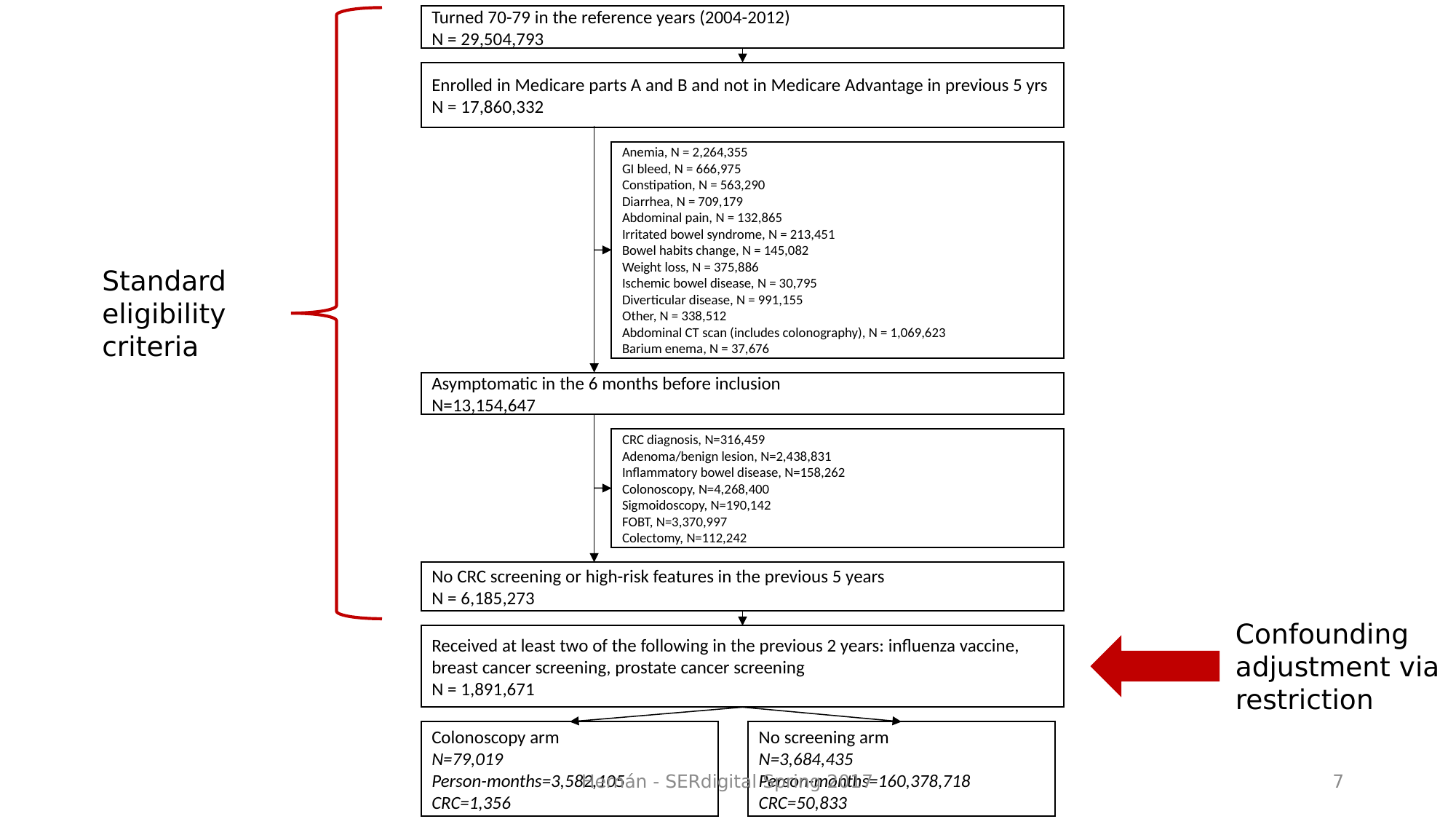

Turned 70-79 in the reference years (2004-2012)
N = 29,504,793

Enrolled in Medicare parts A and B and not in Medicare Advantage in previous 5 yrs
N = 17,860,332
Anemia, N = 2,264,355
GI bleed, N = 666,975
Constipation, N = 563,290
Diarrhea, N = 709,179
Abdominal pain, N = 132,865
Irritated bowel syndrome, N = 213,451
Bowel habits change, N = 145,082
Weight loss, N = 375,886
Ischemic bowel disease, N = 30,795
Diverticular disease, N = 991,155
Other, N = 338,512
Abdominal CT scan (includes colonography), N = 1,069,623
Barium enema, N = 37,676
Standard eligibility criteria
Asymptomatic in the 6 months before inclusion
N=13,154,647
CRC diagnosis, N=316,459
Adenoma/benign lesion, N=2,438,831
Inflammatory bowel disease, N=158,262
Colonoscopy, N=4,268,400
Sigmoidoscopy, N=190,142
FOBT, N=3,370,997
Colectomy, N=112,242
No CRC screening or high-risk features in the previous 5 years
N = 6,185,273
Confounding adjustment via restriction
Received at least two of the following in the previous 2 years: influenza vaccine, breast cancer screening, prostate cancer screening
N = 1,891,671

Colonoscopy arm
N=79,019
Person-months=3,582,105
CRC=1,356
No screening arm
N=3,684,435
Person-months=160,378,718
CRC=50,833
Hernán - SERdigital Spring 2017
7